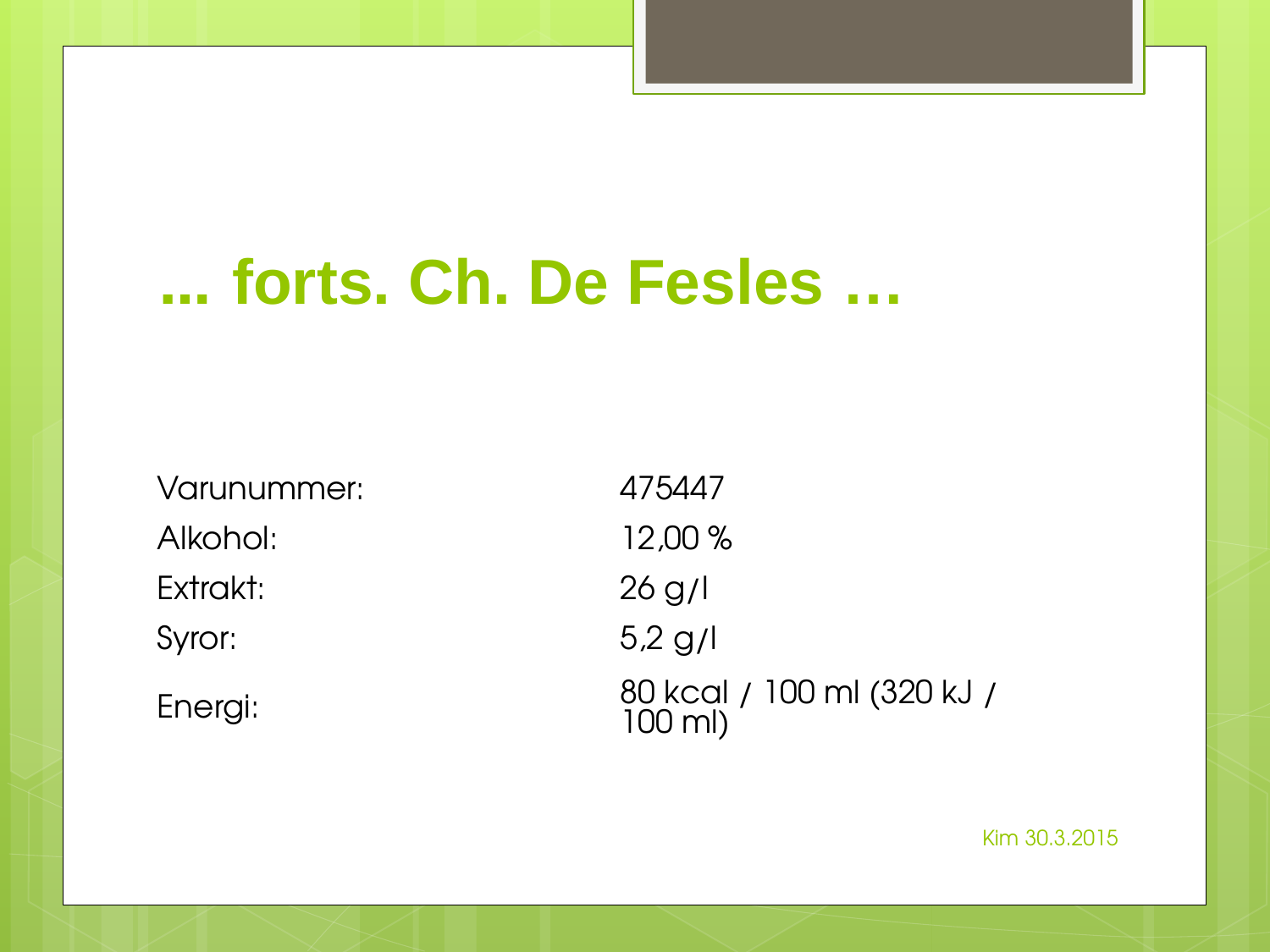

# … forts. Ch. De Fesles …
| Varunummer: | 475447 |
| --- | --- |
| Alkohol: | 12,00 % |
| Extrakt: | 26 g/l |
| Syror: | 5,2 g/l |
| Energi: | 80 kcal / 100 ml (320 kJ / 100 ml) |
Kim 30.3.2015